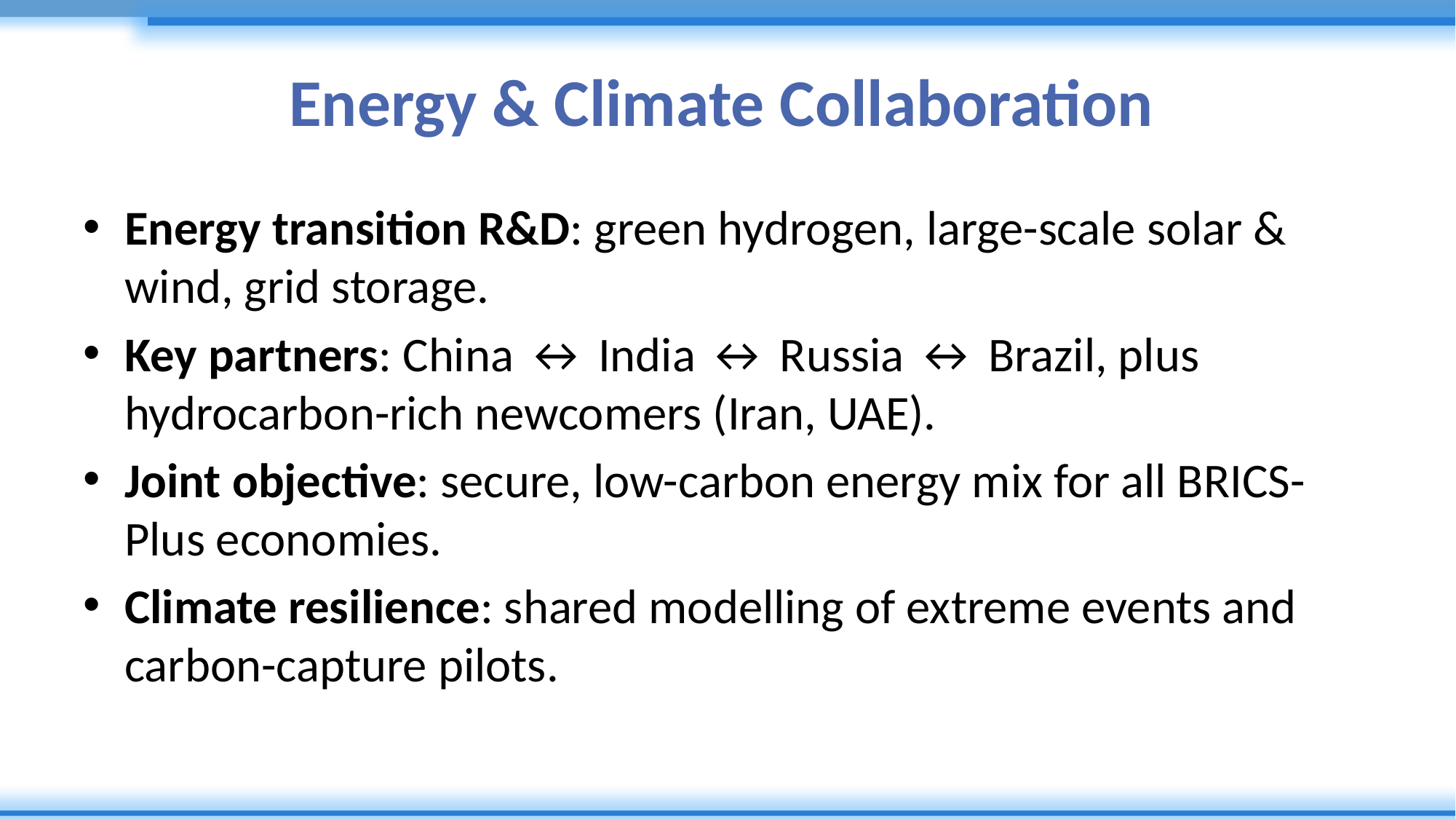

# Energy & Climate Collaboration
Energy transition R&D: green hydrogen, large-scale solar & wind, grid storage.
Key partners: China ↔ India ↔ Russia ↔ Brazil, plus hydrocarbon-rich newcomers (Iran, UAE).
Joint objective: secure, low-carbon energy mix for all BRICS-Plus economies.
Climate resilience: shared modelling of extreme events and carbon-capture pilots.